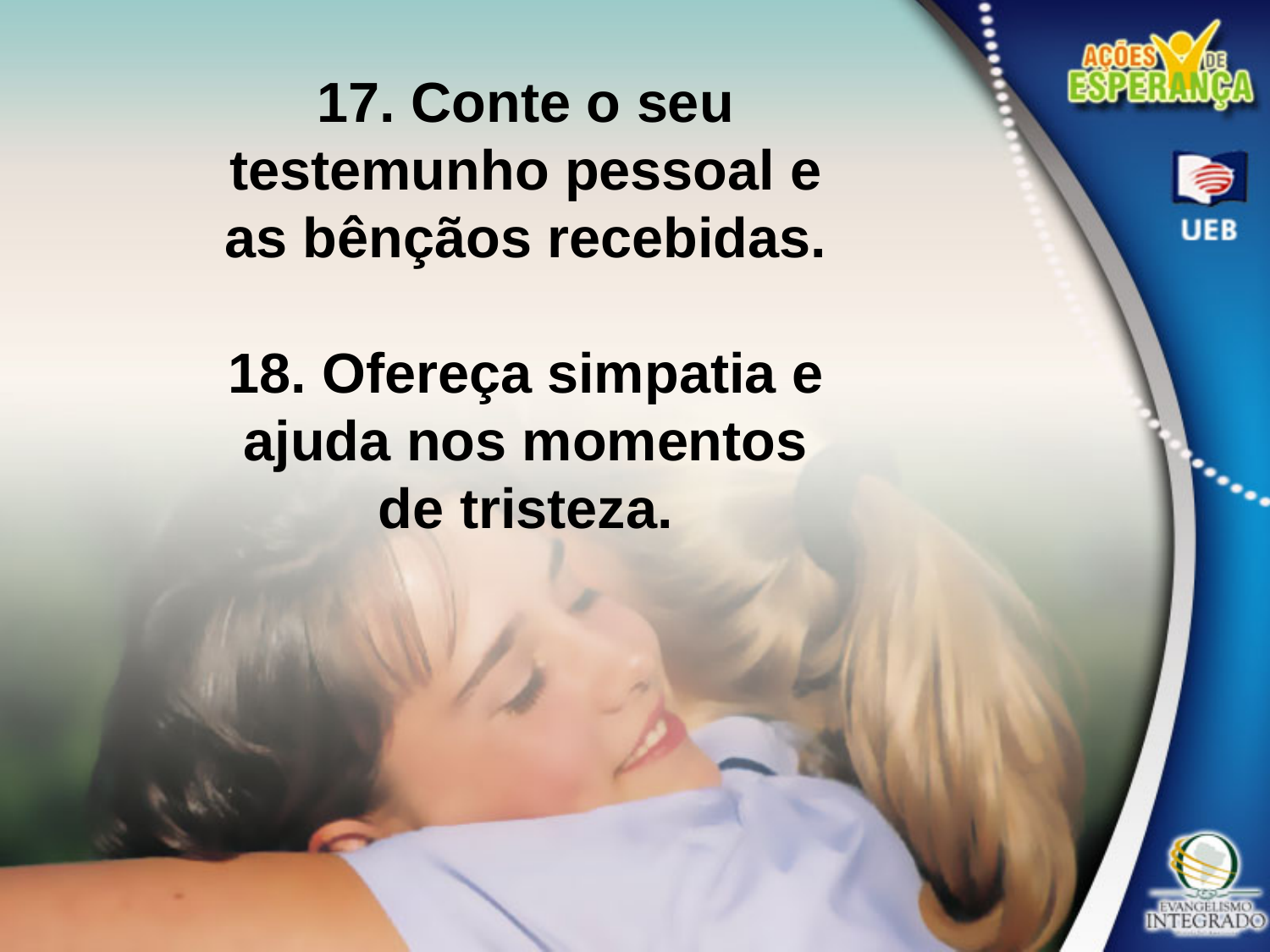

17. Conte o seu testemunho pessoal e as bênçãos recebidas.

18. Ofereça simpatia e ajuda nos momentos de tristeza.